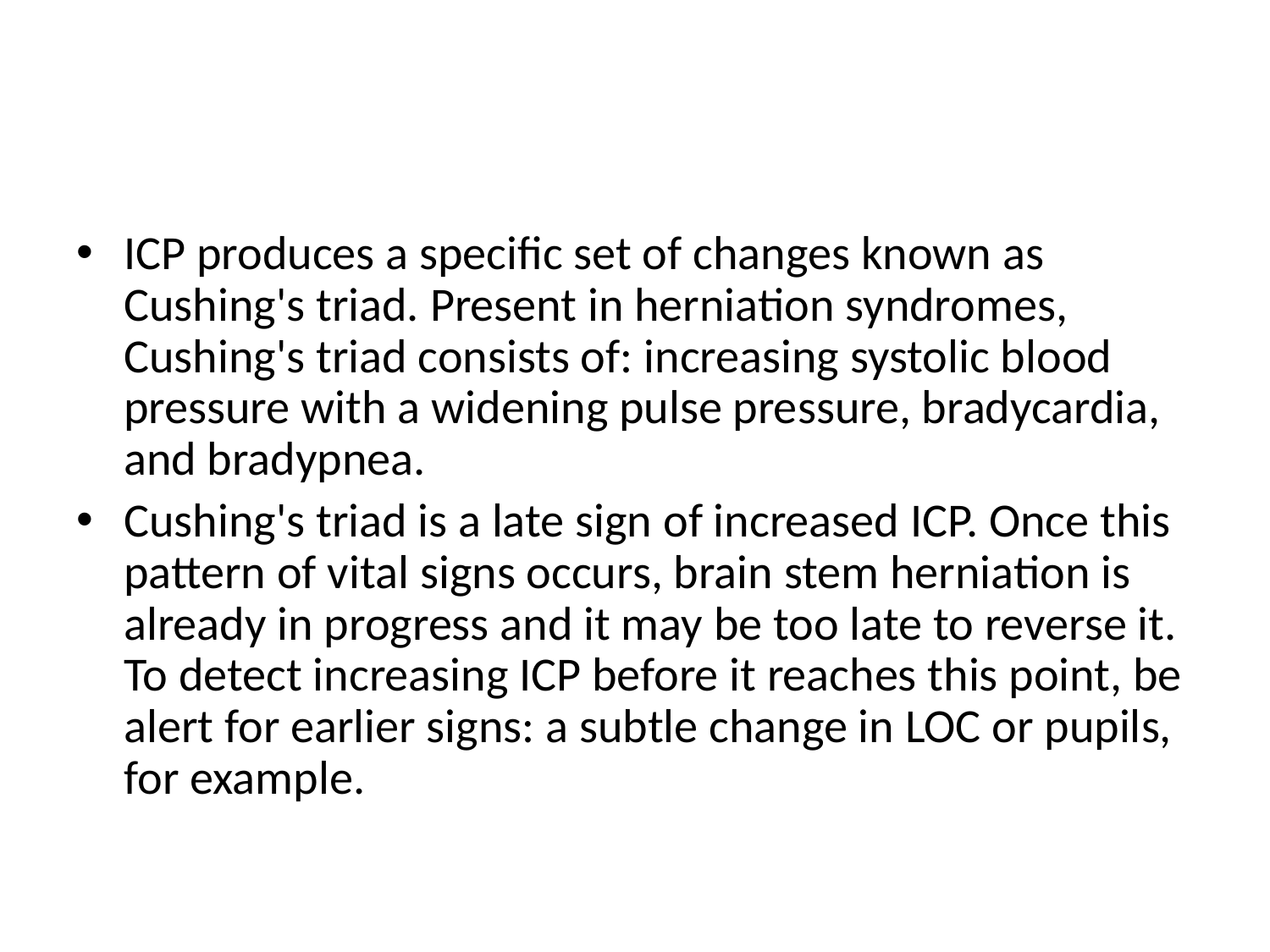

#
ICP produces a specific set of changes known as Cushing's triad. Present in herniation syndromes, Cushing's triad consists of: increasing systolic blood pressure with a widening pulse pressure, bradycardia, and bradypnea.
Cushing's triad is a late sign of increased ICP. Once this pattern of vital signs occurs, brain stem herniation is already in progress and it may be too late to reverse it. To detect increasing ICP before it reaches this point, be alert for earlier signs: a subtle change in LOC or pupils, for example.